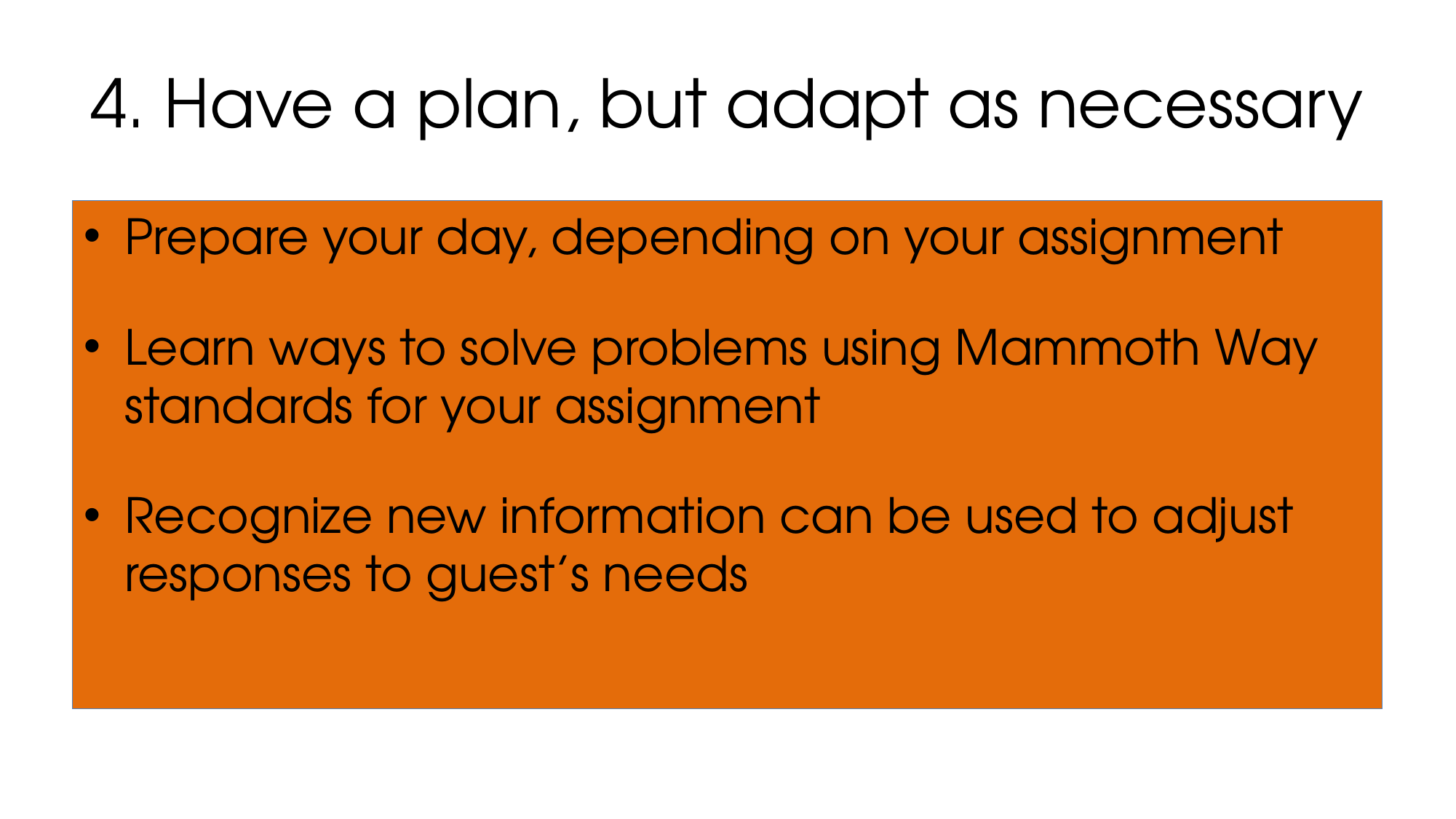

# 4. Have a plan, but adapt as necessary
Prepare your day, depending on your assignment

Learn ways to solve problems using Mammoth Way standards for your assignment

Recognize new information can be used to adjust responses to guest’s needs